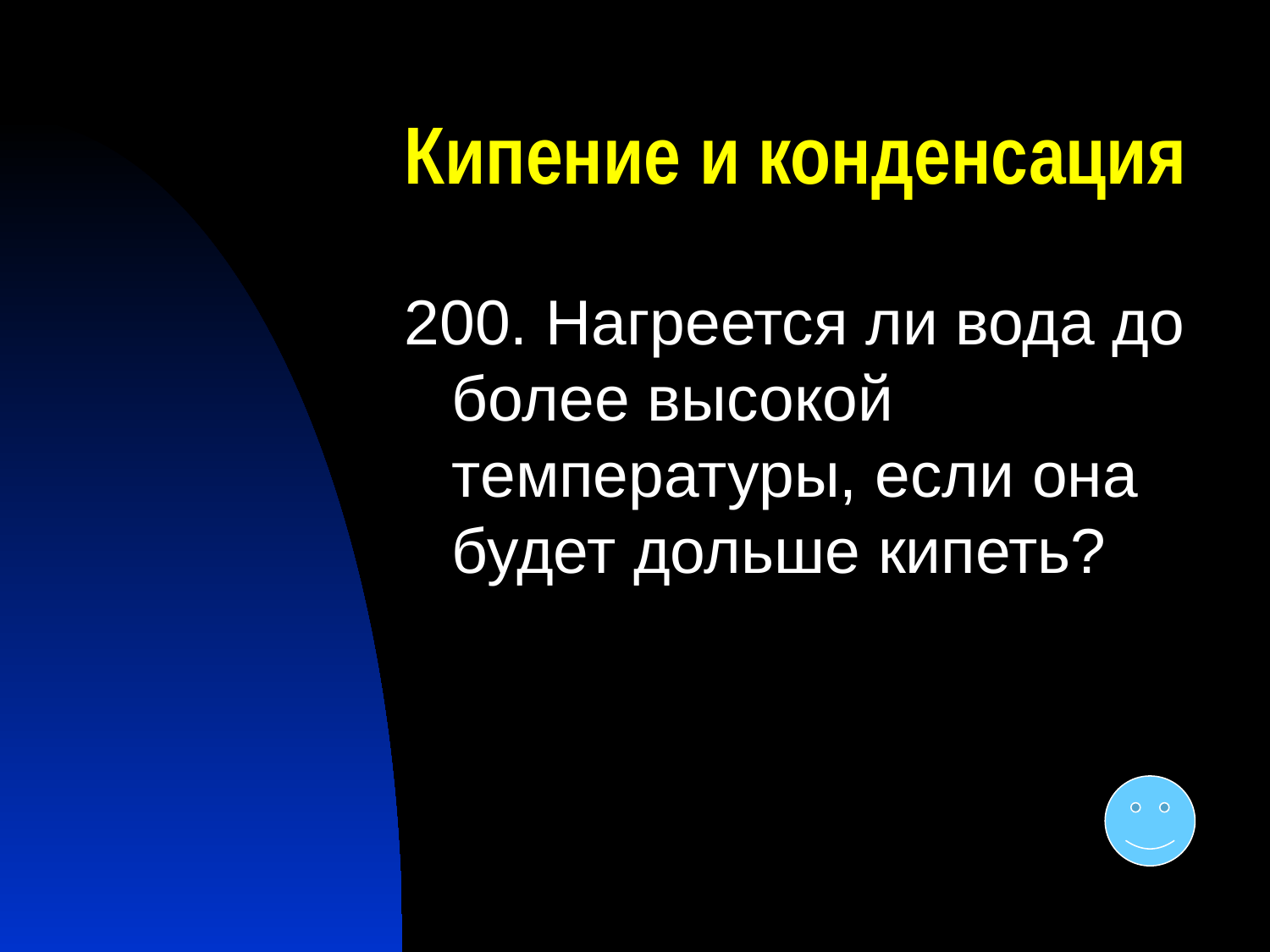

# Кипение и конденсация
200. Нагреется ли вода до более высокой температуры, если она будет дольше кипеть?